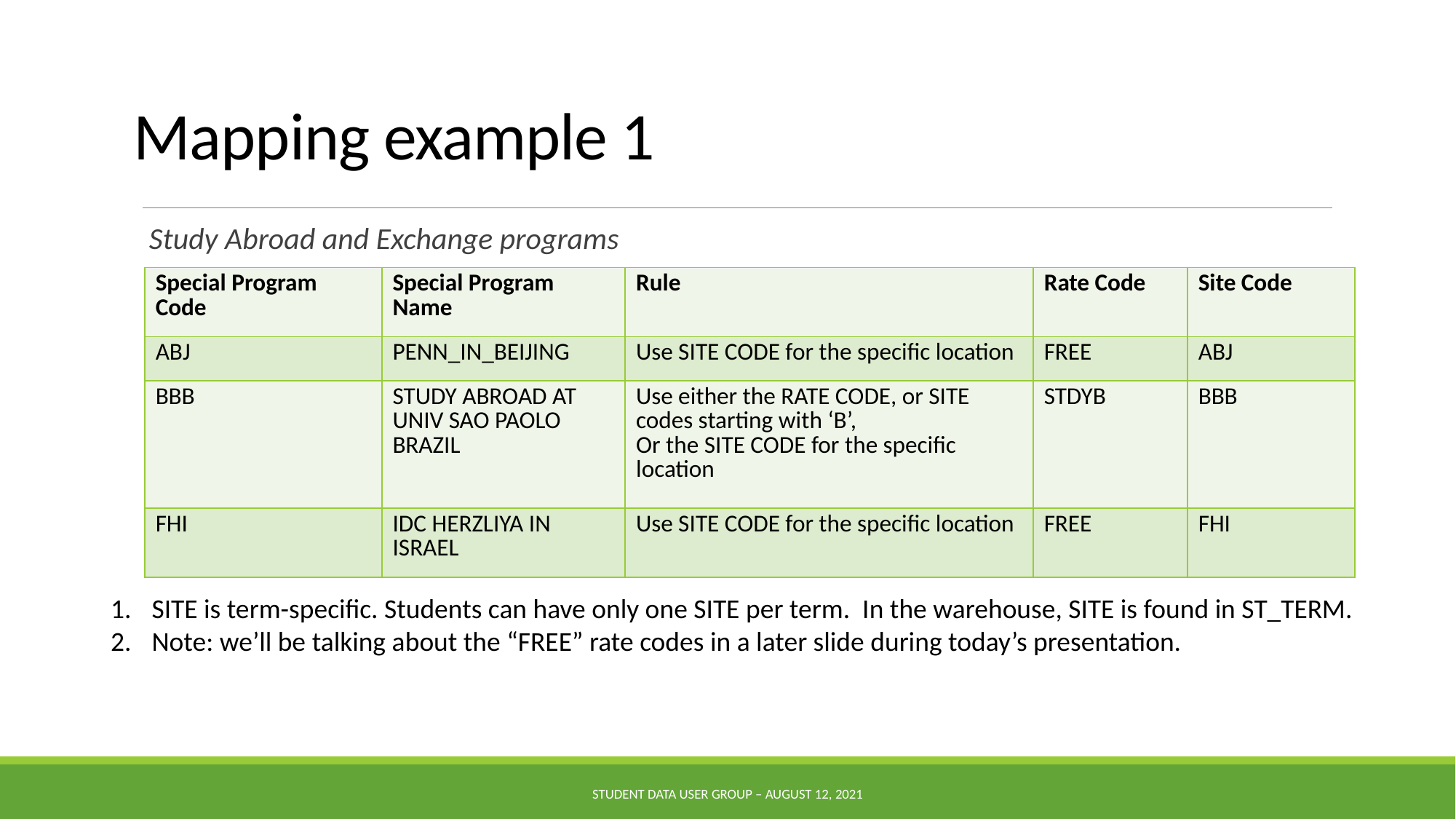

# Mapping example 1
Study Abroad and Exchange programs
| Special Program Code | Special Program Name | Rule | Rate Code | Site Code |
| --- | --- | --- | --- | --- |
| ABJ | PENN\_IN\_BEIJING | Use SITE CODE for the specific location | FREE | ABJ |
| BBB | STUDY ABROAD AT UNIV SAO PAOLO BRAZIL | Use either the RATE CODE, or SITE codes starting with ‘B’, Or the SITE CODE for the specific location | STDYB | BBB |
| FHI | IDC HERZLIYA IN ISRAEL | Use SITE CODE for the specific location | FREE | FHI |

SITE is term-specific. Students can have only one SITE per term.  In the warehouse, SITE is found in ST_TERM.
Note: we’ll be talking about the “FREE” rate codes in a later slide during today’s presentation.
Student Data User Group – AUGUST 12, 2021